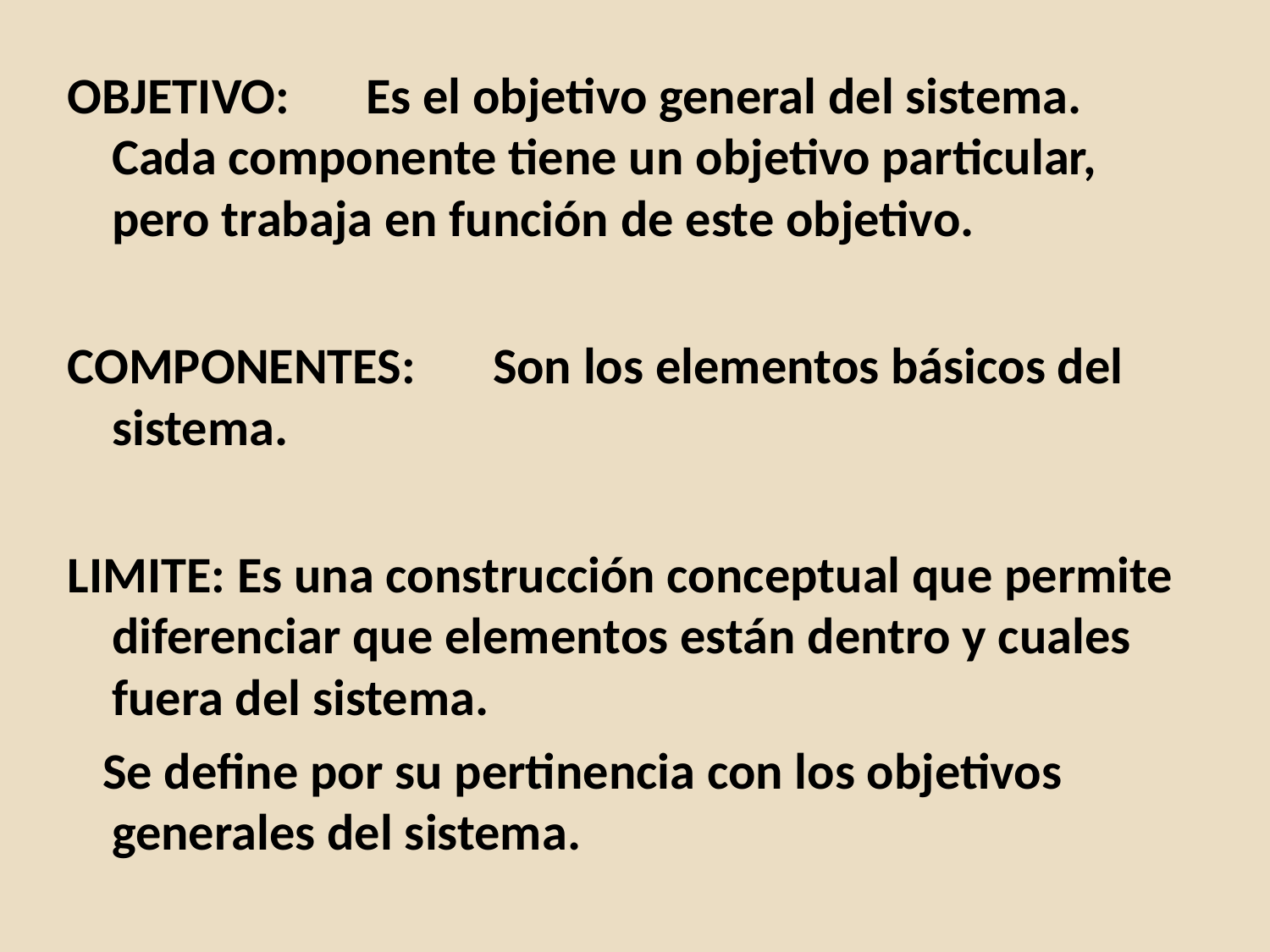

OBJETIVO:	Es el objetivo general del sistema. Cada componente tiene un objetivo particular, pero trabaja en función de este objetivo.

COMPONENTES:	Son los elementos básicos del sistema.

LIMITE: Es una construcción conceptual que permite diferenciar que elementos están dentro y cuales fuera del sistema.
   Se define por su pertinencia con los objetivos generales del sistema.